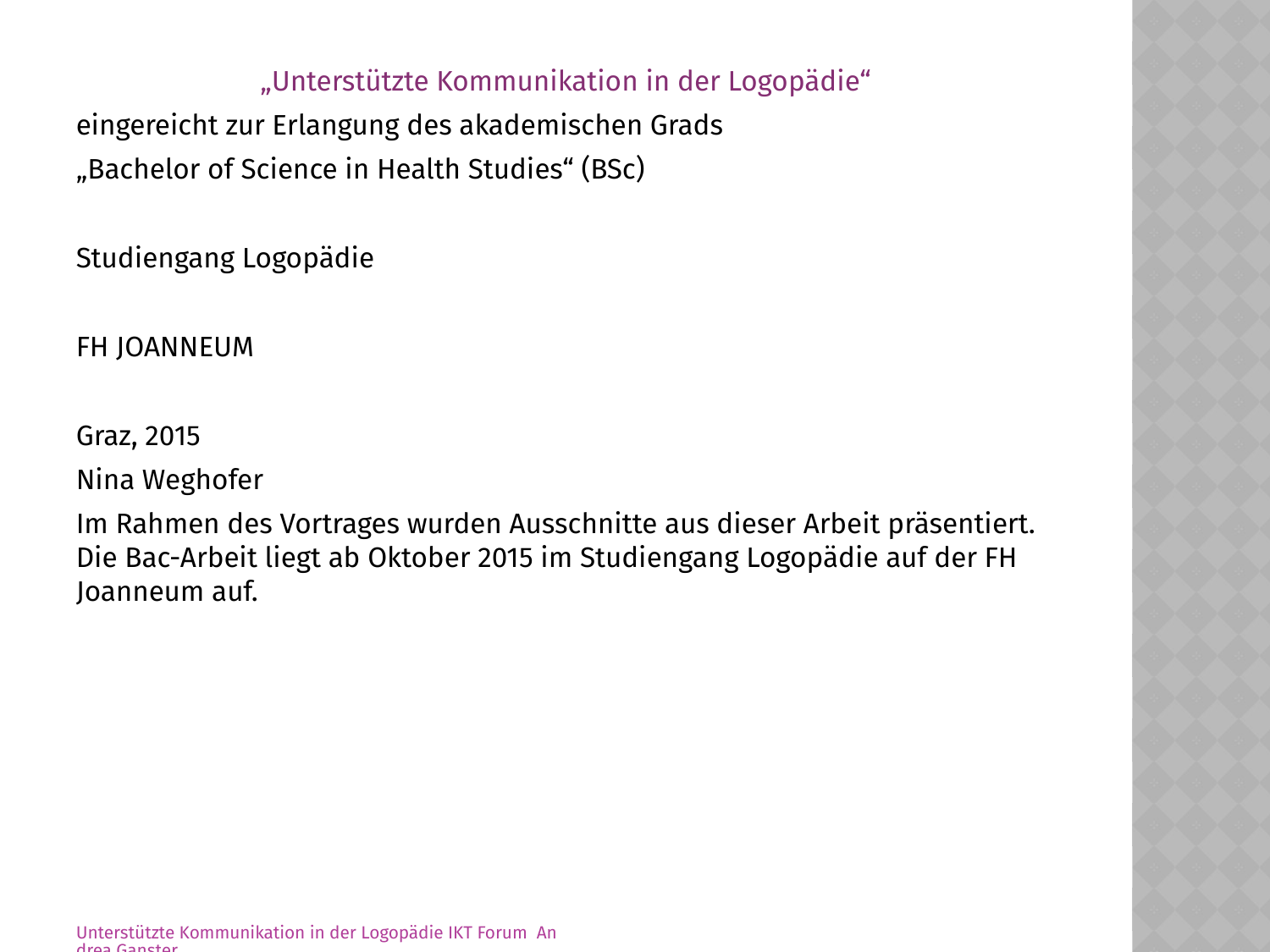

„Unterstützte Kommunikation in der Logopädie“
eingereicht zur Erlangung des akademischen Grads
„Bachelor of Science in Health Studies“ (BSc)

Studiengang Logopädie

FH JOANNEUM

Graz, 2015
Nina Weghofer
Im Rahmen des Vortrages wurden Ausschnitte aus dieser Arbeit präsentiert. Die Bac-Arbeit liegt ab Oktober 2015 im Studiengang Logopädie auf der FH Joanneum auf.

Unterstützte Kommunikation in der Logopädie IKT Forum  Andrea Ganster